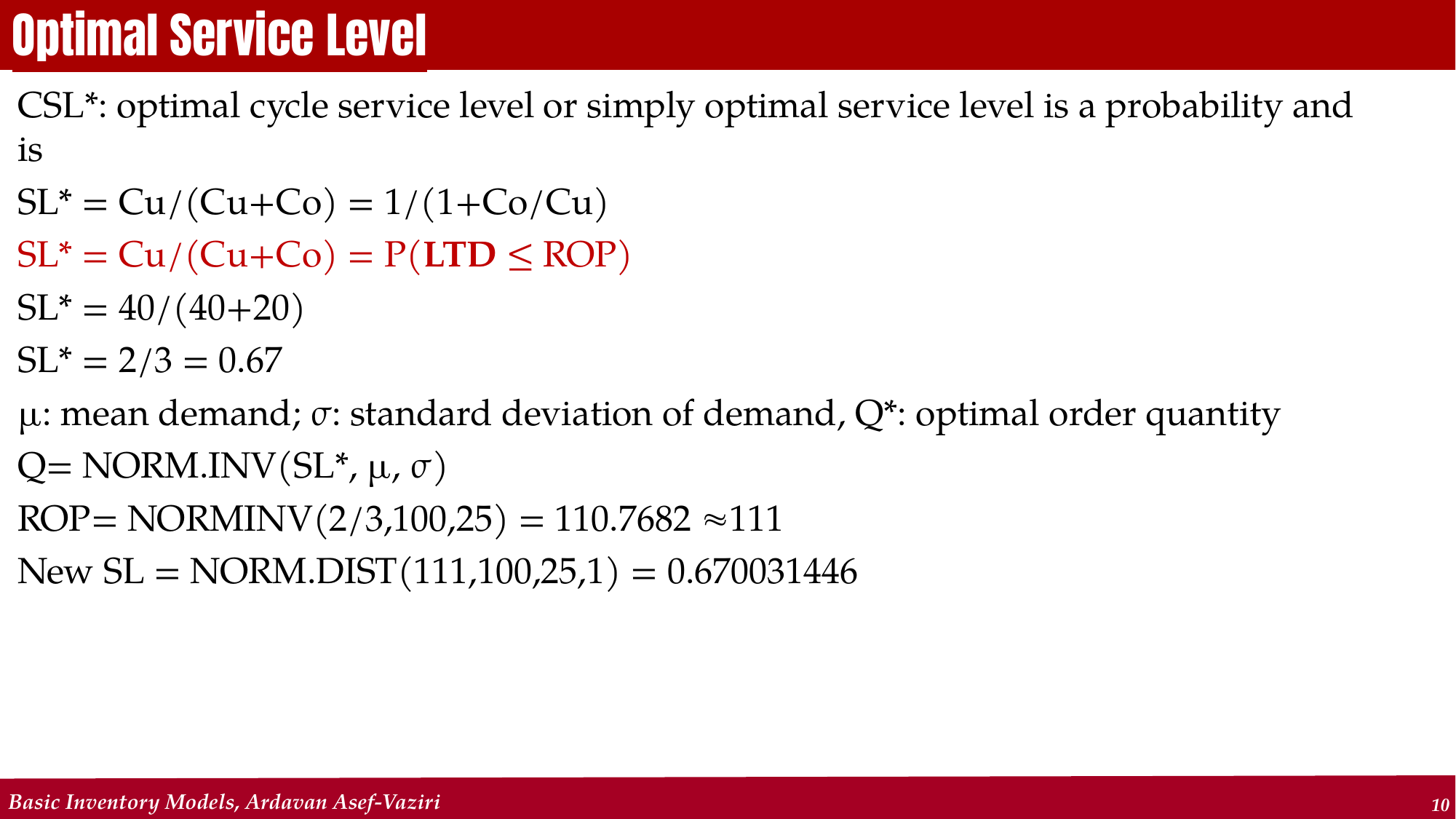

# Optimal Service Level
CSL*: optimal cycle service level or simply optimal service level is a probability and is
SL* = Cu/(Cu+Co) = 1/(1+Co/Cu)
SL* = Cu/(Cu+Co) = P(LTD ≤ ROP)
SL* = 40/(40+20)
SL* = 2/3 = 0.67
µ: mean demand; σ: standard deviation of demand, Q*: optimal order quantity
Q= NORM.INV(SL*, µ, σ)
ROP= NORMINV(2/3,100,25) = 110.7682 ≈111
New SL = NORM.DIST(111,100,25,1) = 0.670031446